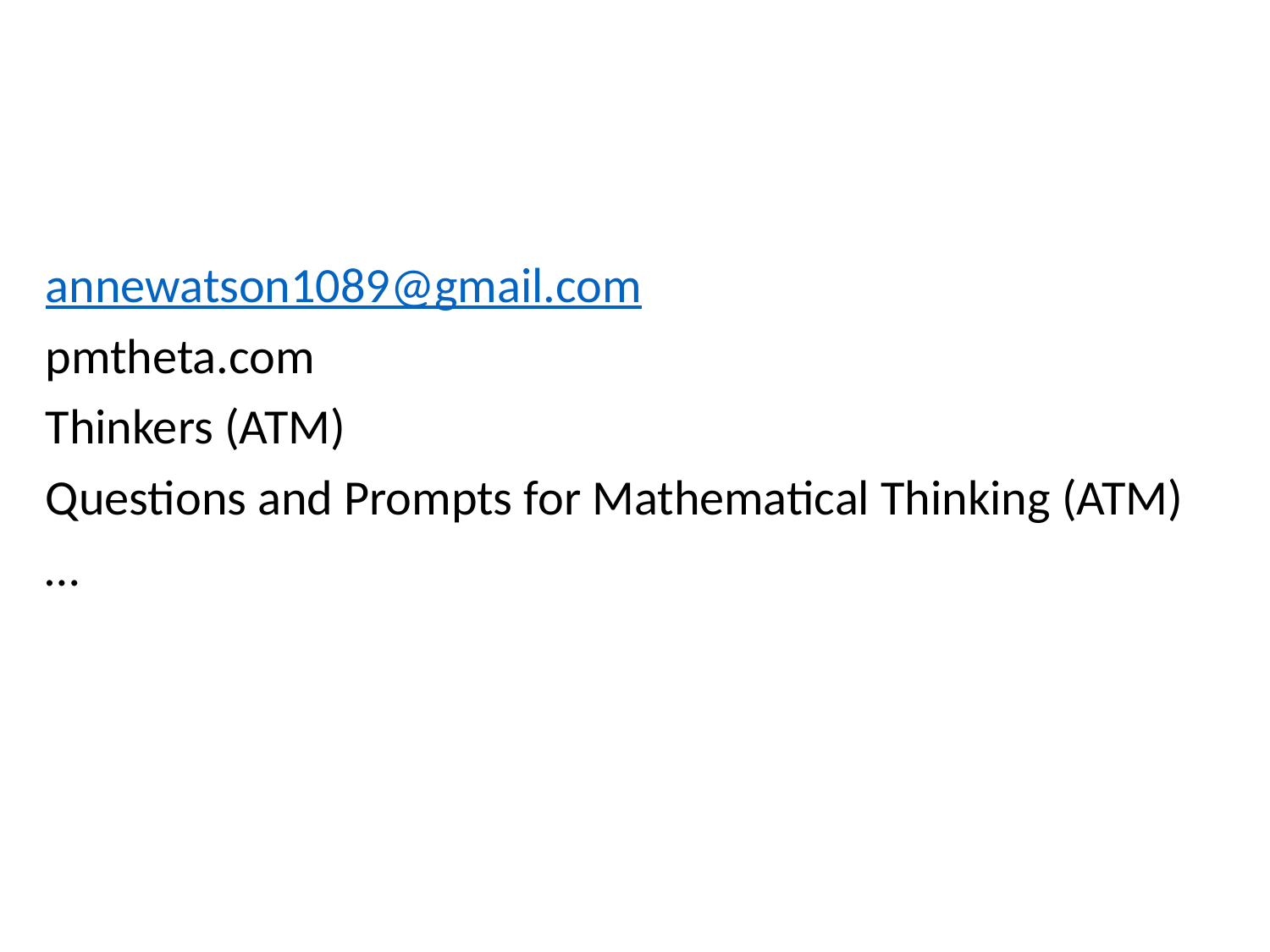

annewatson1089@gmail.com
pmtheta.com
Thinkers (ATM)
Questions and Prompts for Mathematical Thinking (ATM)
…
#